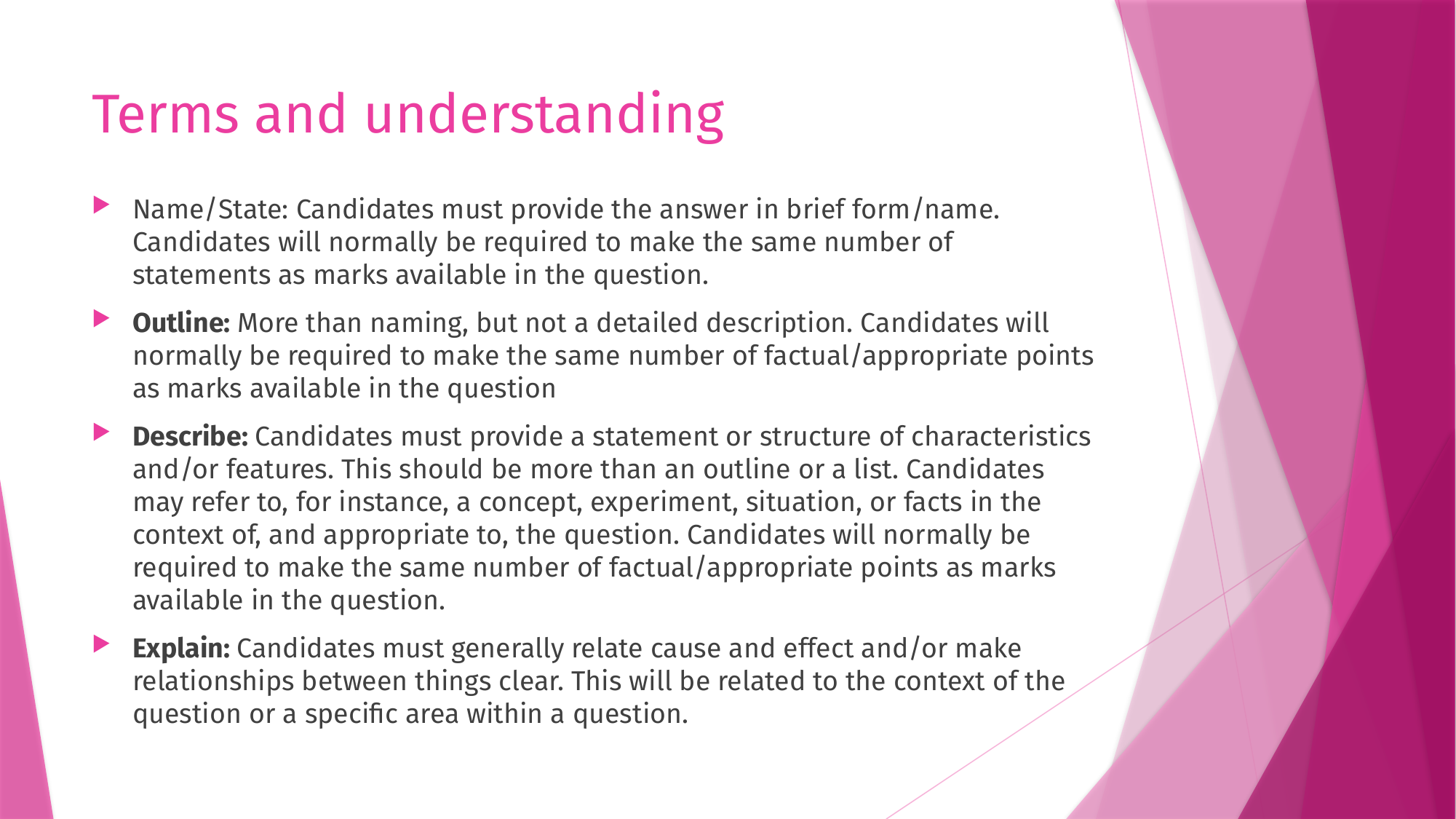

# Terms and understanding
Name/State: Candidates must provide the answer in brief form/name. Candidates will normally be required to make the same number of statements as marks available in the question.
Outline: More than naming, but not a detailed description. Candidates will normally be required to make the same number of factual/appropriate points as marks available in the question
Describe: Candidates must provide a statement or structure of characteristics and/or features. This should be more than an outline or a list. Candidates may refer to, for instance, a concept, experiment, situation, or facts in the context of, and appropriate to, the question. Candidates will normally be required to make the same number of factual/appropriate points as marks available in the question.
Explain: Candidates must generally relate cause and effect and/or make relationships between things clear. This will be related to the context of the question or a specific area within a question.